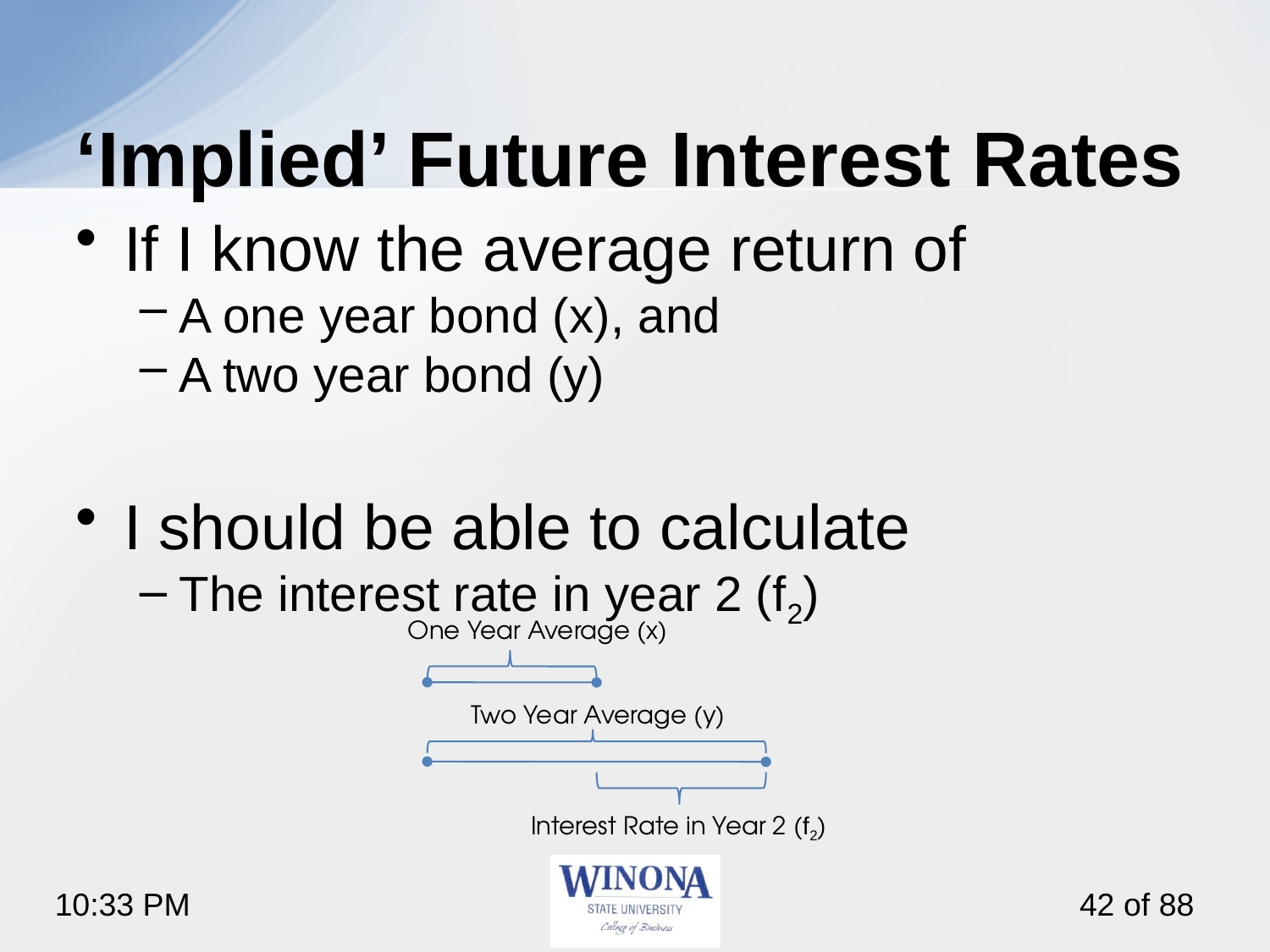

# ‘Implied’ Future Interest Rates
If I know the average return of
A one year bond (x), and
A two year bond (y)

I should be able to calculate
The interest rate in year 2 (f2)

One Year Average (x)
Two Year Average (y)

Interest Rate in Year 2 (f2)